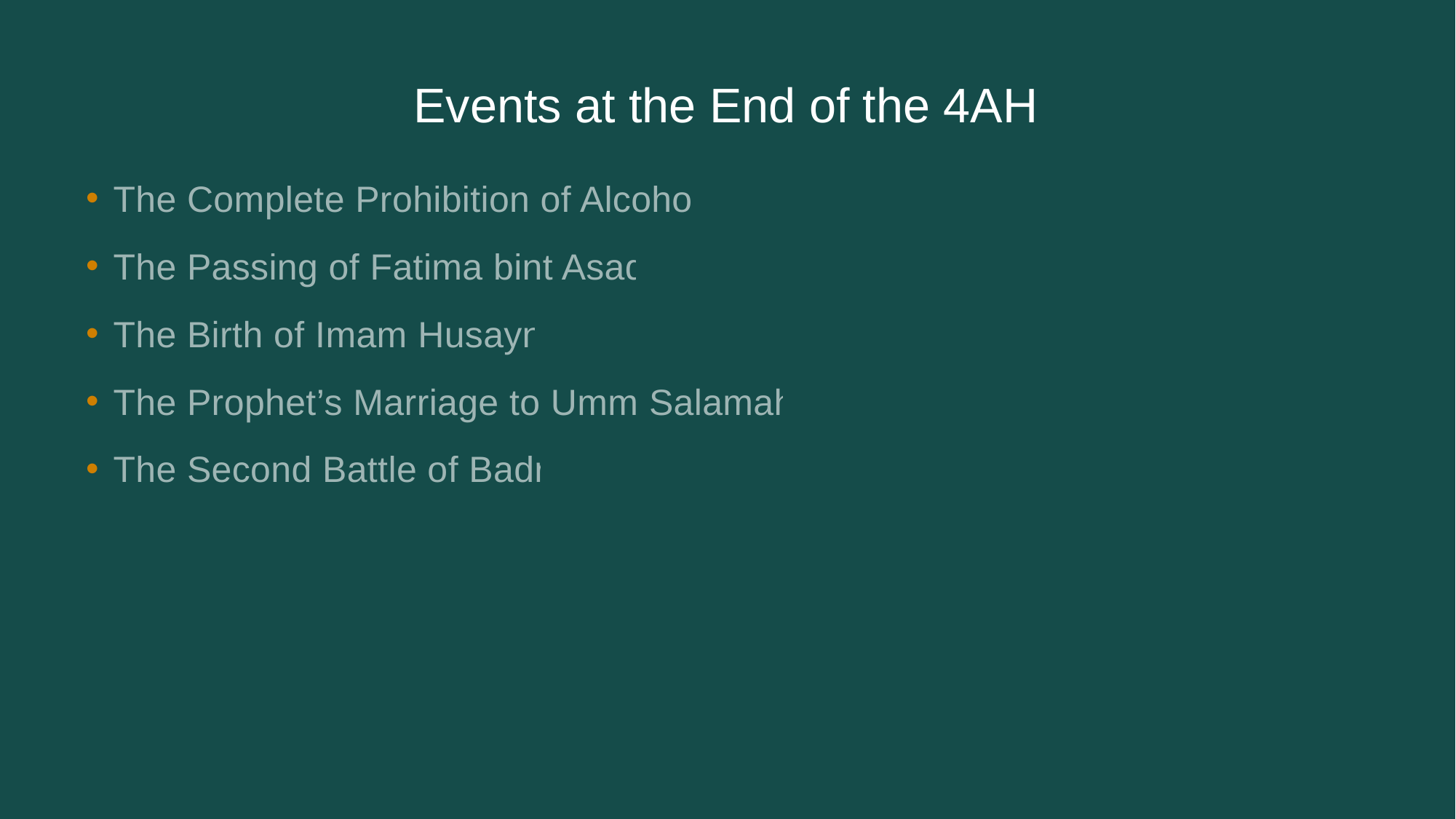

# Events at the End of the 4AH
The Complete Prohibition of Alcohol
The Passing of Fatima bint Asad
The Birth of Imam Husayn
The Prophet’s Marriage to Umm Salamah
The Second Battle of Badr